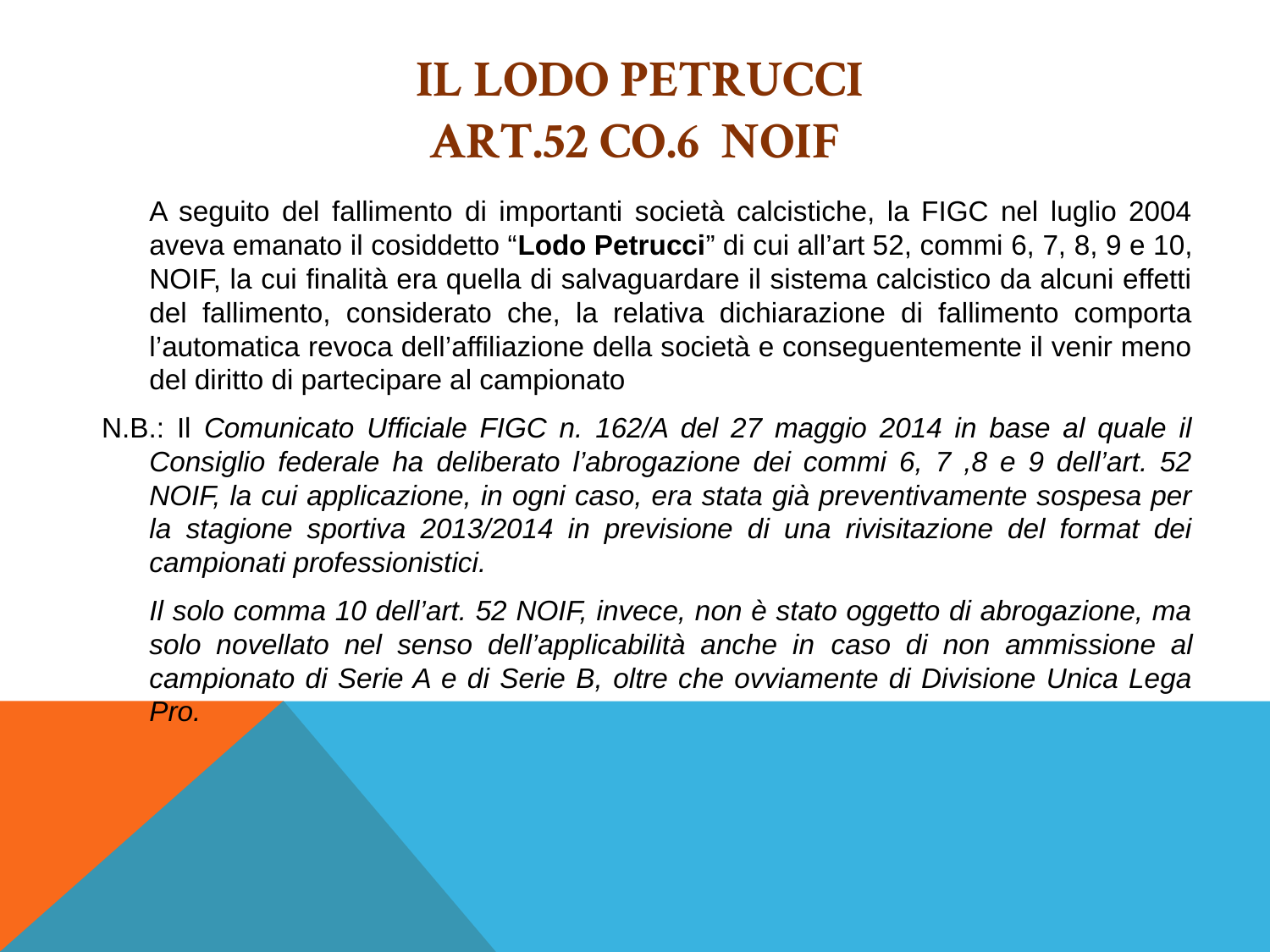

# Il lodo Petrucci Art.52 co.6  NOIF
	A seguito del fallimento di importanti società calcistiche, la FIGC nel luglio 2004 aveva emanato il cosiddetto “Lodo Petrucci” di cui all’art 52, commi 6, 7, 8, 9 e 10, NOIF, la cui finalità era quella di salvaguardare il sistema calcistico da alcuni effetti del fallimento, considerato che, la relativa dichiarazione di fallimento comporta l’automatica revoca dell’affiliazione della società e conseguentemente il venir meno del diritto di partecipare al campionato
N.B.: Il Comunicato Ufficiale FIGC n. 162/A del 27 maggio 2014 in base al quale il Consiglio federale ha deliberato l’abrogazione dei commi 6, 7 ,8 e 9 dell’art. 52 NOIF, la cui applicazione, in ogni caso, era stata già preventivamente sospesa per la stagione sportiva 2013/2014 in previsione di una rivisitazione del format dei campionati professionistici.
	Il solo comma 10 dell’art. 52 NOIF, invece, non è stato oggetto di abrogazione, ma solo novellato nel senso dell’applicabilità anche in caso di non ammissione al campionato di Serie A e di Serie B, oltre che ovviamente di Divisione Unica Lega Pro.